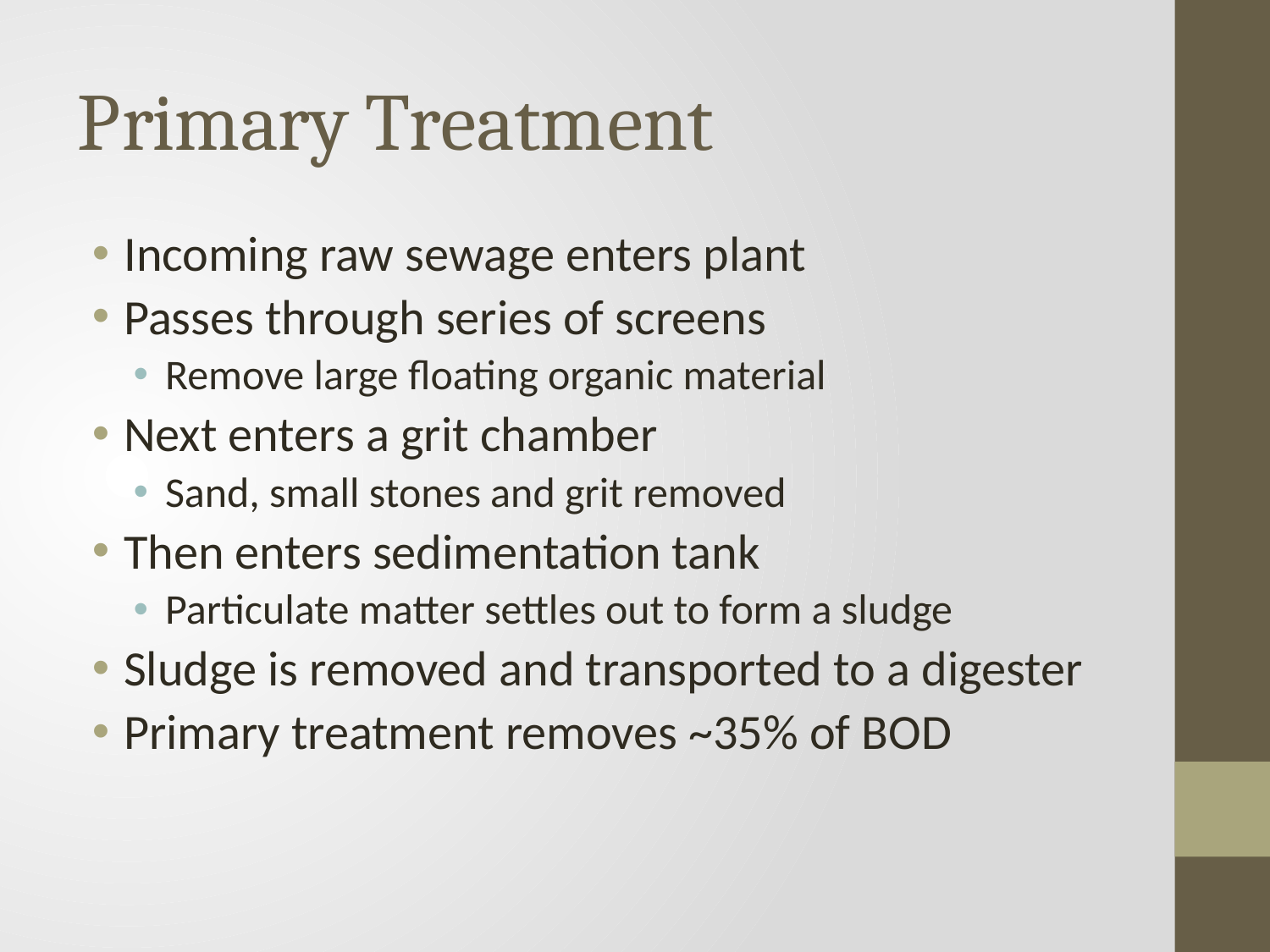

# Primary Treatment
Incoming raw sewage enters plant
Passes through series of screens
Remove large floating organic material
Next enters a grit chamber
Sand, small stones and grit removed
Then enters sedimentation tank
Particulate matter settles out to form a sludge
Sludge is removed and transported to a digester
Primary treatment removes ~35% of BOD